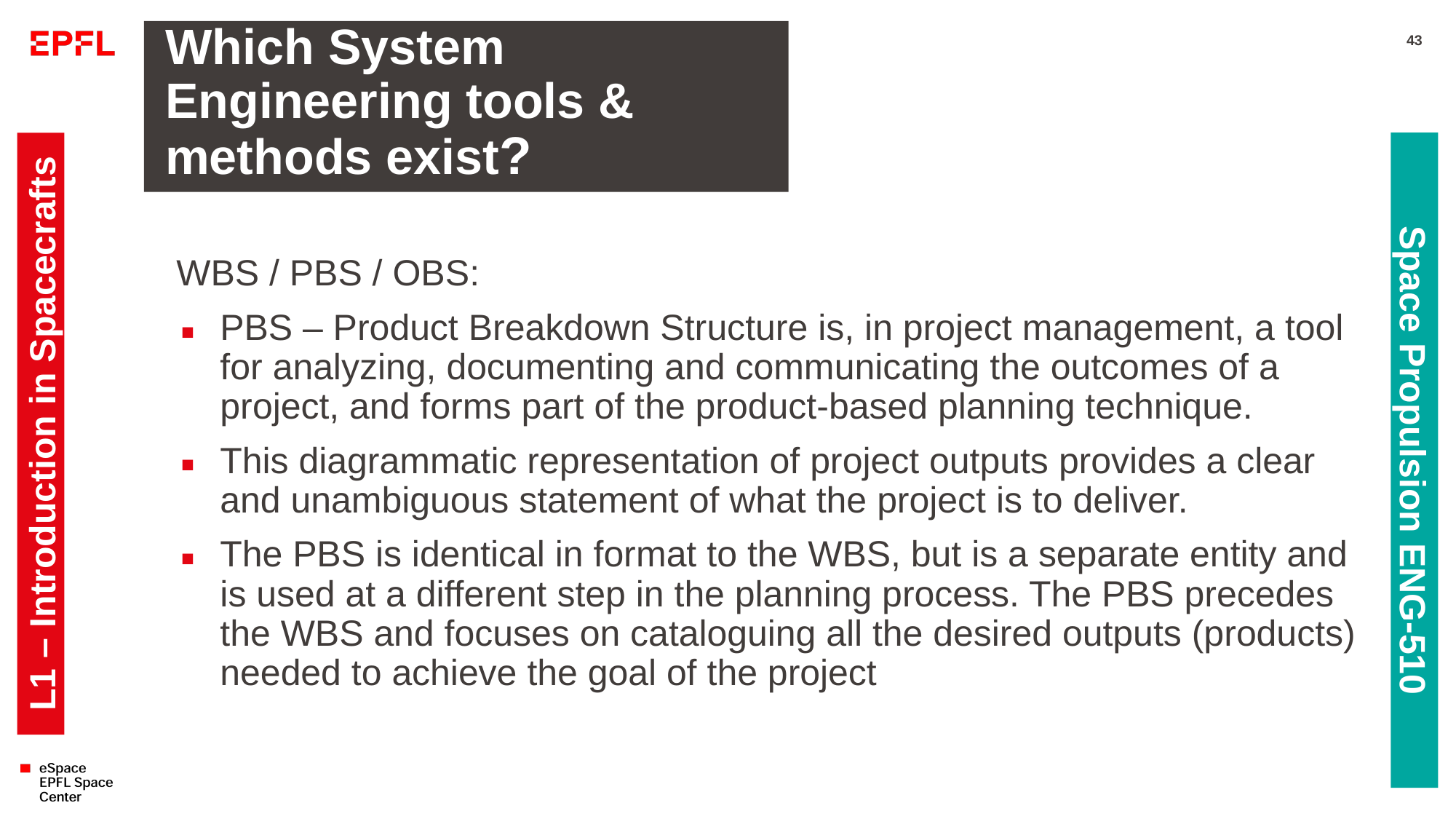

# Which System Engineering tools & methods exist?
43
WBS / PBS / OBS:
PBS – Product Breakdown Structure is, in project management, a tool for analyzing, documenting and communicating the outcomes of a project, and forms part of the product-based planning technique.
This diagrammatic representation of project outputs provides a clear and unambiguous statement of what the project is to deliver.
The PBS is identical in format to the WBS, but is a separate entity and is used at a different step in the planning process. The PBS precedes the WBS and focuses on cataloguing all the desired outputs (products) needed to achieve the goal of the project
L1 – Introduction in Spacecrafts
Space Propulsion ENG-510